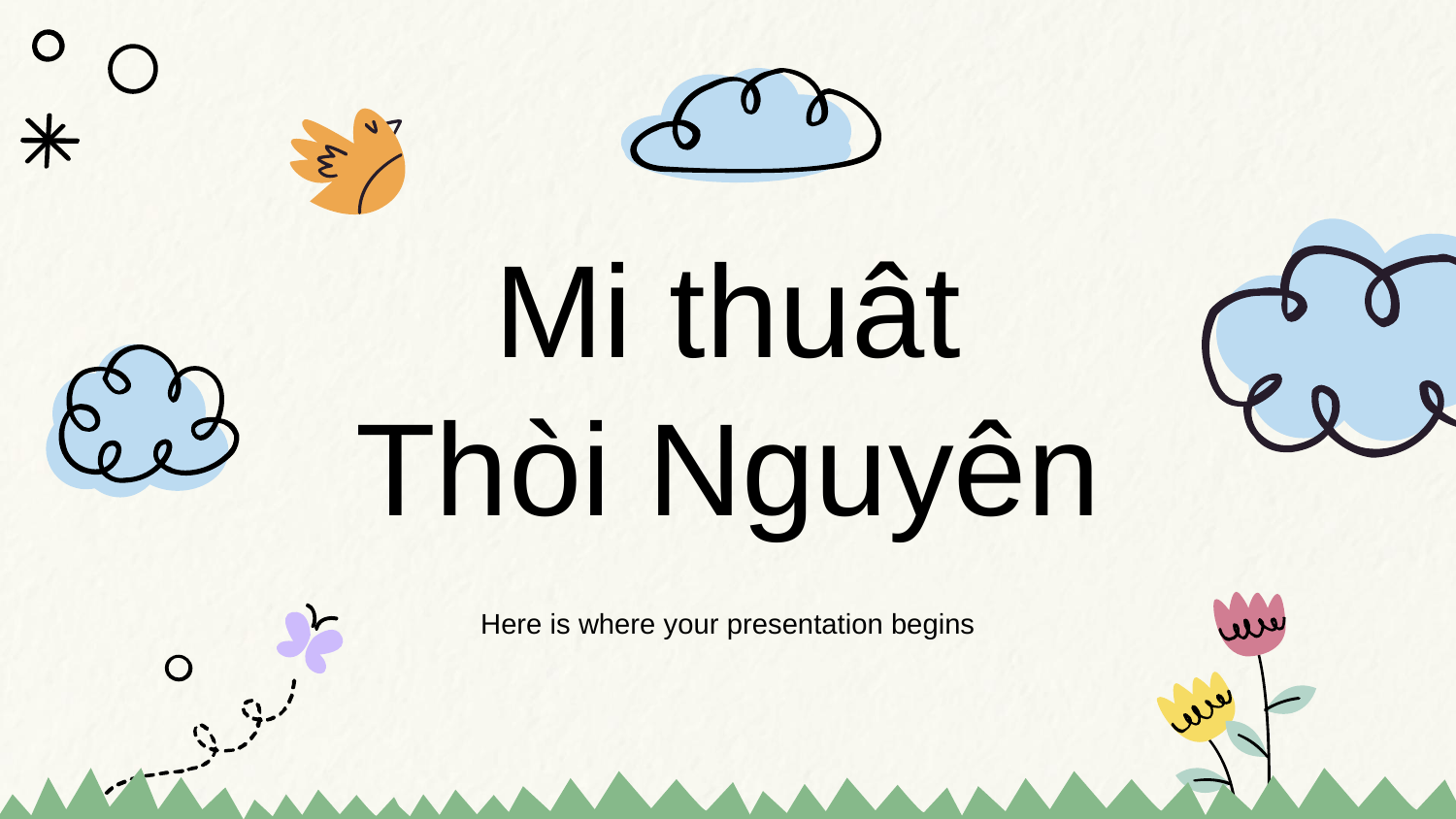

# Mi thuât Thòi Nguyên
Here is where your presentation begins